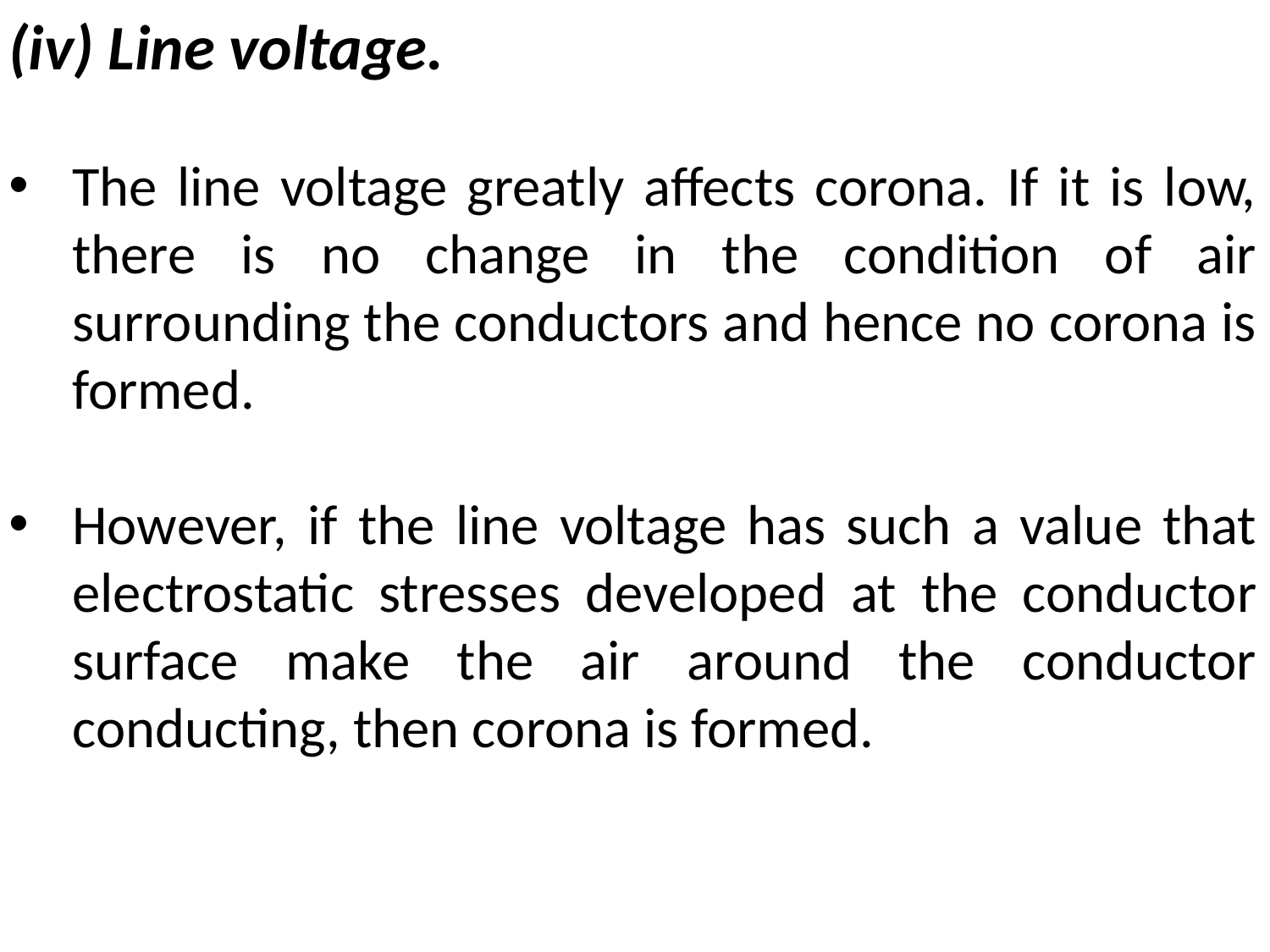

(iv) Line voltage.

The line voltage greatly affects corona. If it is low, there is no change in the condition of air surrounding the conductors and hence no corona is formed.

However, if the line voltage has such a value that electrostatic stresses developed at the conductor surface make the air around the conductor conducting, then corona is formed.